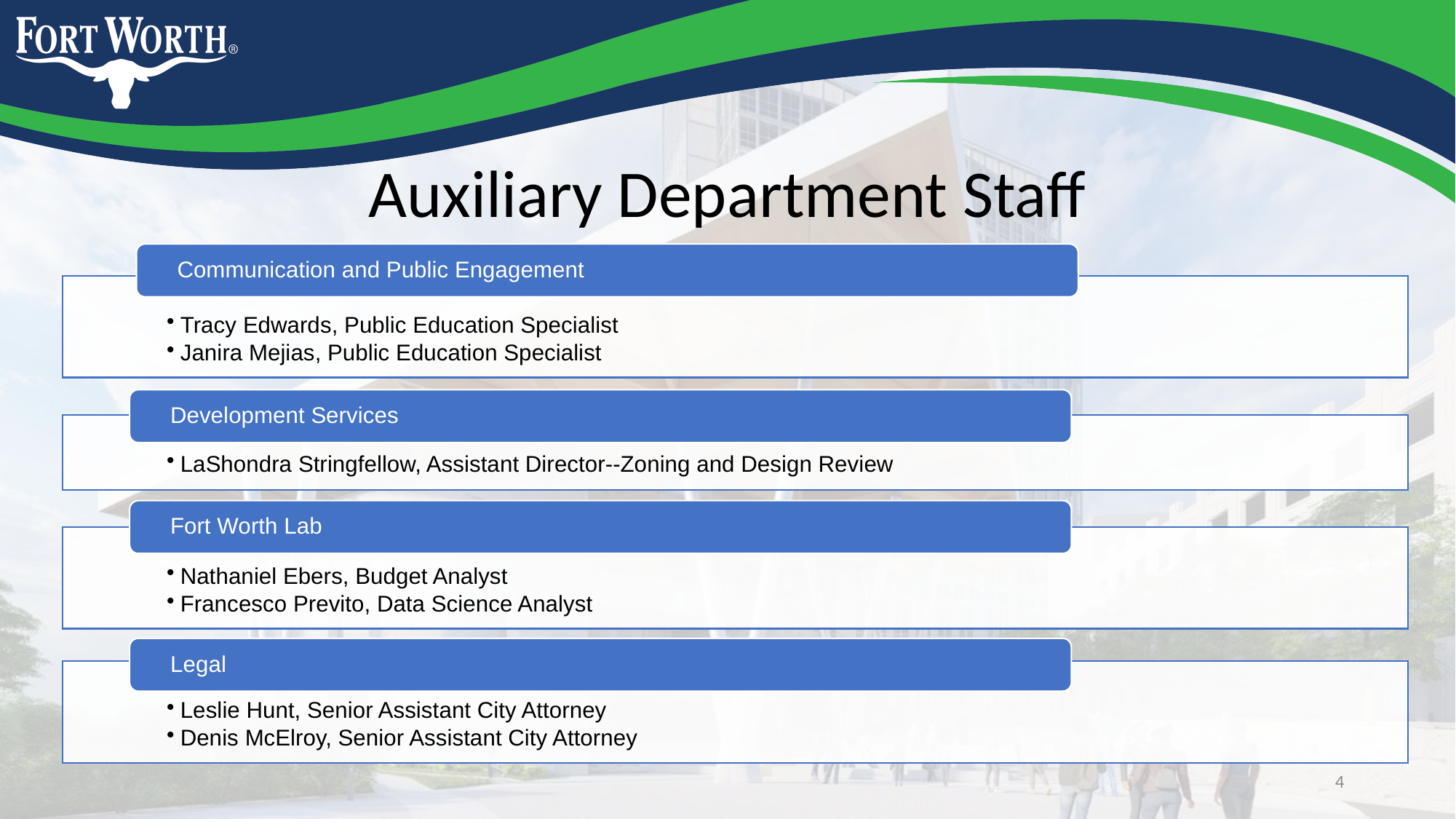

# Auxiliary Department Staff
Tracy Edwards, Public Education Specialist
Janira Mejias, Public Education Specialist
Communication and Public Engagement
LaShondra Stringfellow, Assistant Director--Zoning and Design Review
Development Services
Nathaniel Ebers, Budget Analyst
Francesco Previto, Data Science Analyst
Fort Worth Lab
Leslie Hunt, Senior Assistant City Attorney
Denis McElroy, Senior Assistant City Attorney
Legal
4